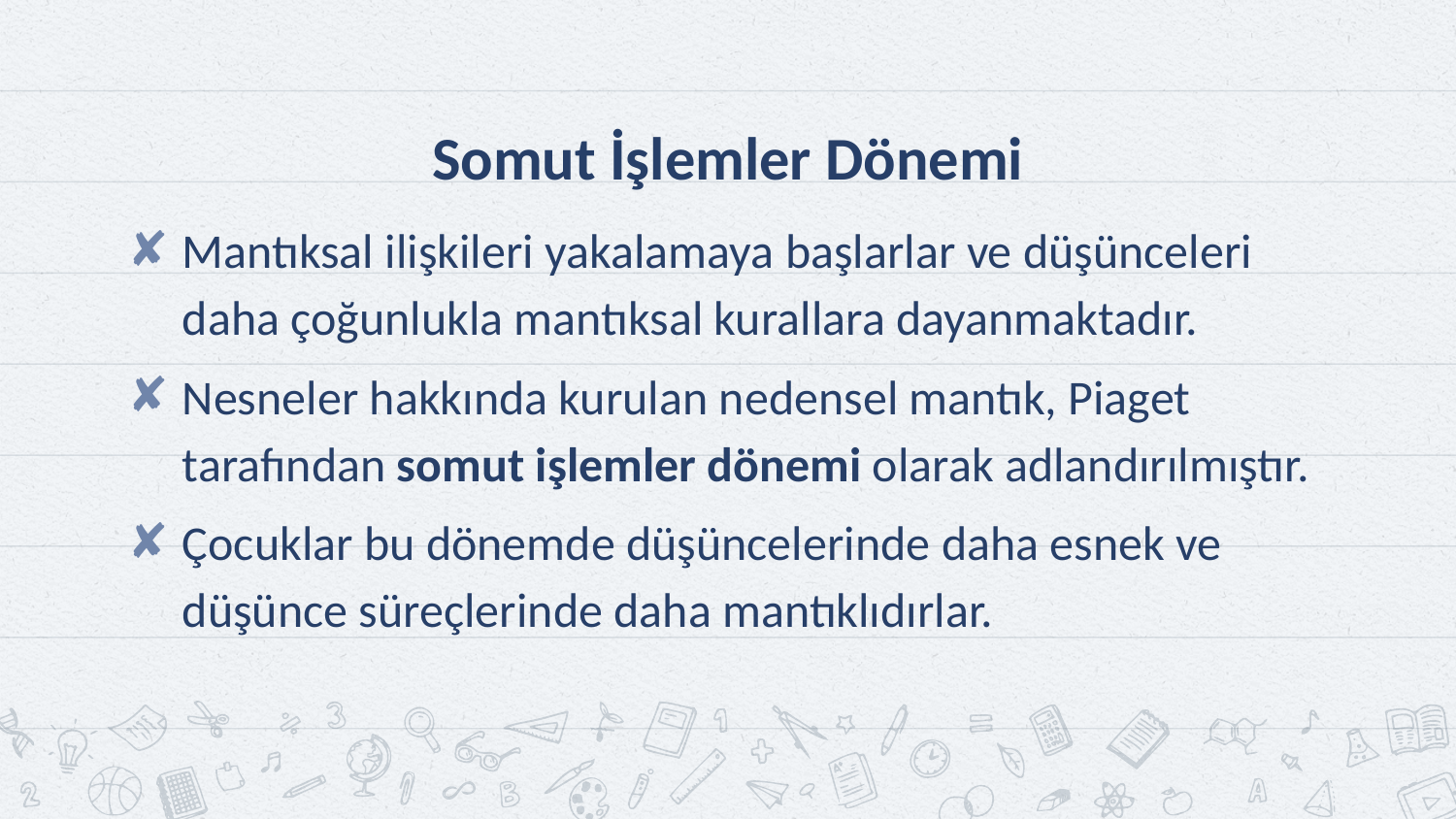

# Somut İşlemler Dönemi
Mantıksal ilişkileri yakalamaya başlarlar ve düşünceleri daha çoğunlukla mantıksal kurallara dayanmaktadır.
Nesneler hakkında kurulan nedensel mantık, Piaget tarafından somut işlemler dönemi olarak adlandırılmıştır.
Çocuklar bu dönemde düşüncelerinde daha esnek ve düşünce süreçlerinde daha mantıklıdırlar.